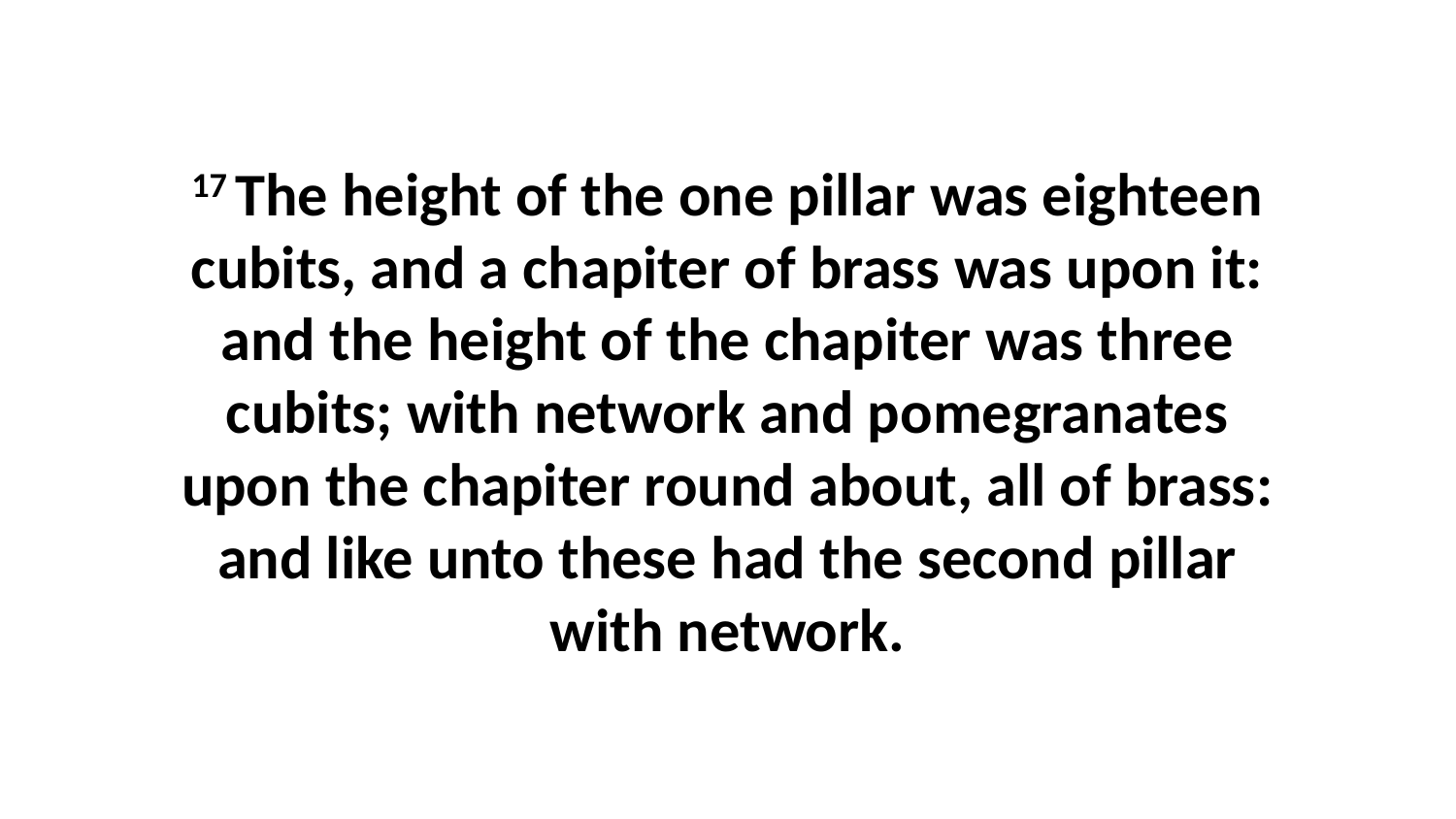

17 The height of the one pillar was eighteen cubits, and a chapiter of brass was upon it: and the height of the chapiter was three cubits; with network and pomegranates upon the chapiter round about, all of brass: and like unto these had the second pillar with network.